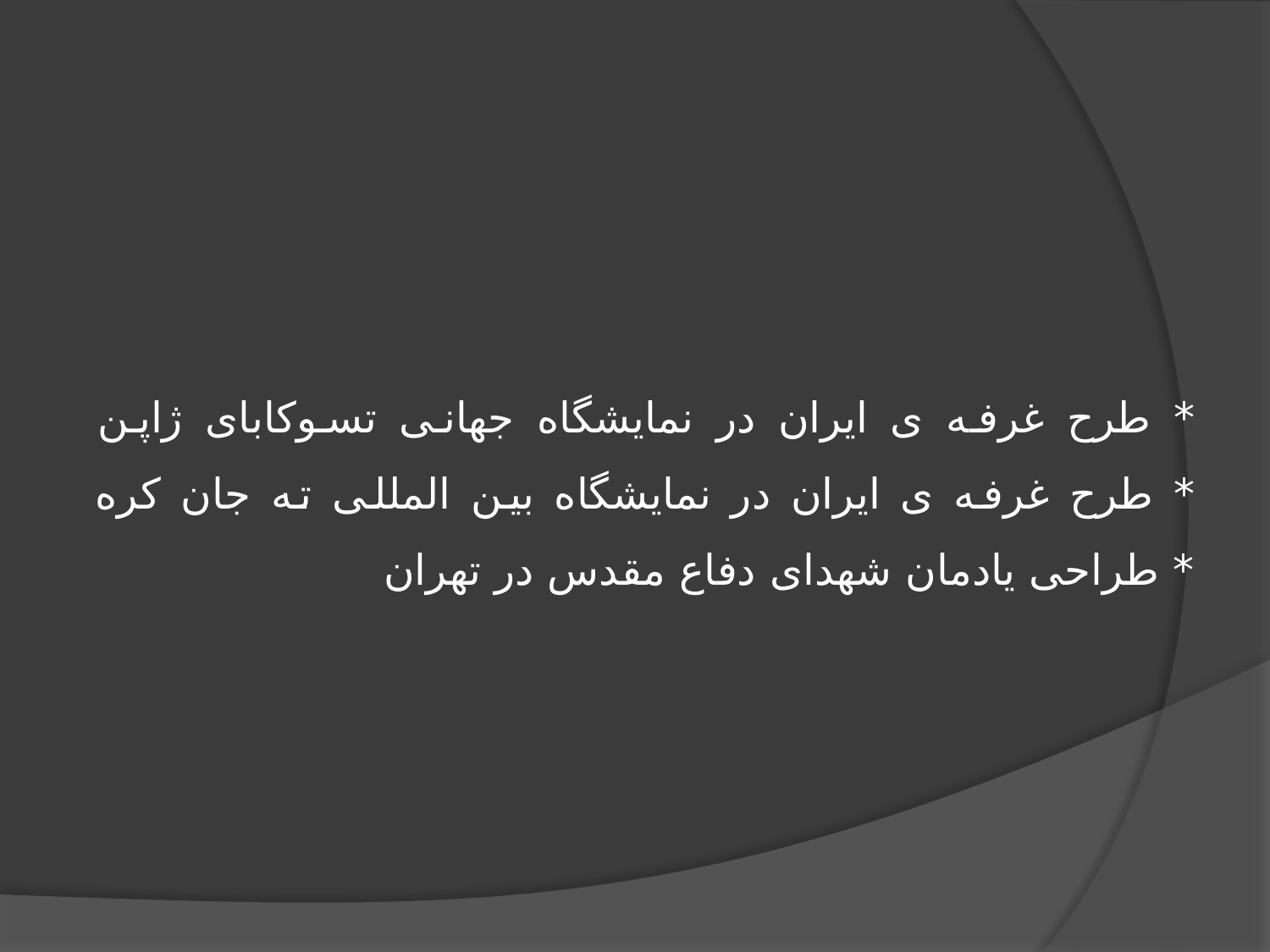

# * طرح غرفه ی ایران در نمایشگاه جهانی تسوکابای ژاپن * طرح غرفه ی ایران در نمایشگاه بین المللی ته جان کره * طراحی یادمان شهدای دفاع مقدس در تهران